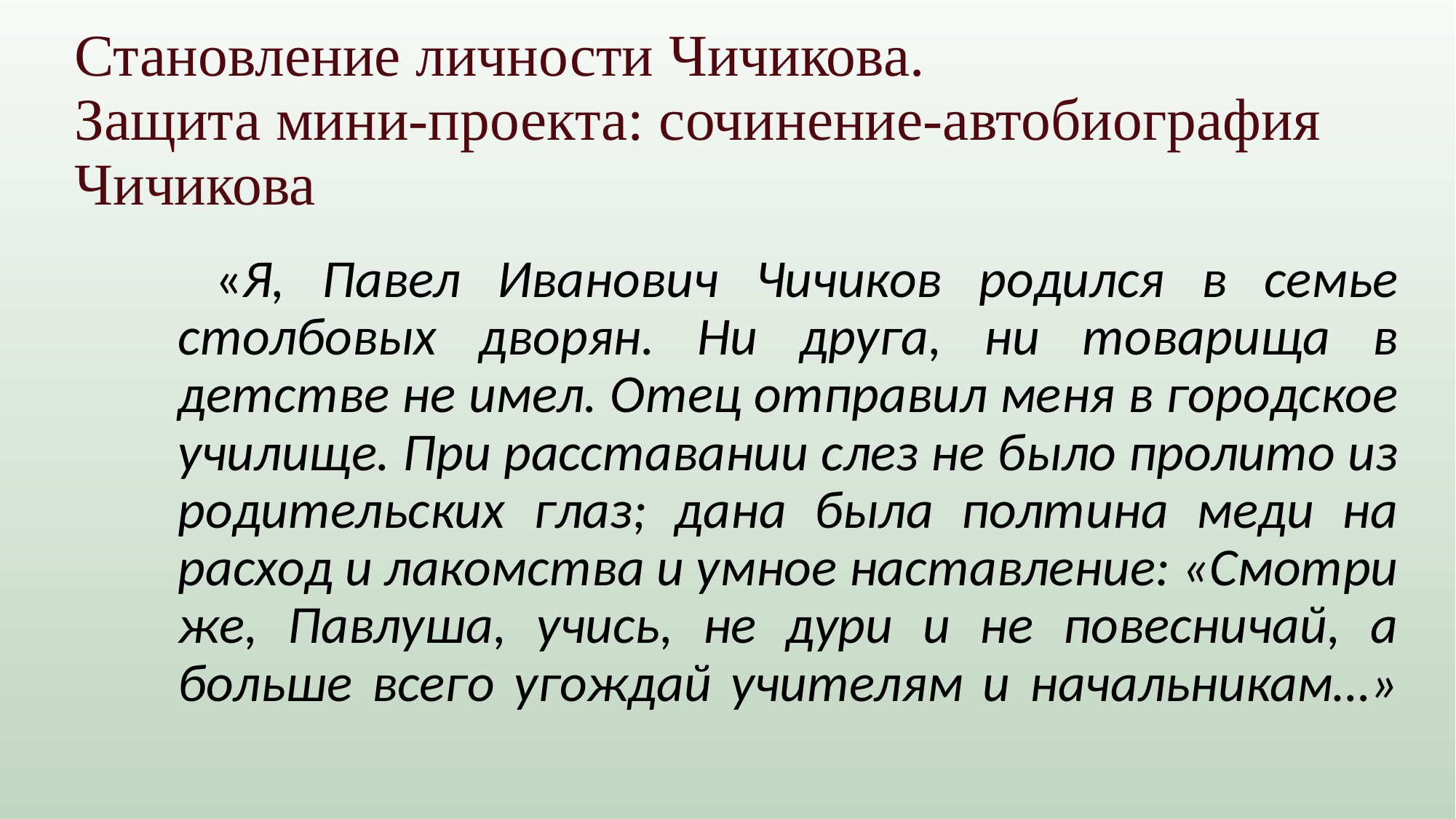

# Становление личности Чичикова. Защита мини-проекта: сочинение-автобиография Чичикова
 «Я, Павел Иванович Чичиков родился в семье столбовых дворян. Ни друга, ни товарища в детстве не имел. Отец отправил меня в городское училище. При расставании слез не было пролито из родительских глаз; дана была полтина меди на расход и лакомства и умное наставление: «Смотри же, Павлуша, учись, не дури и не повесничай, а больше всего угождай учителям и начальникам…»